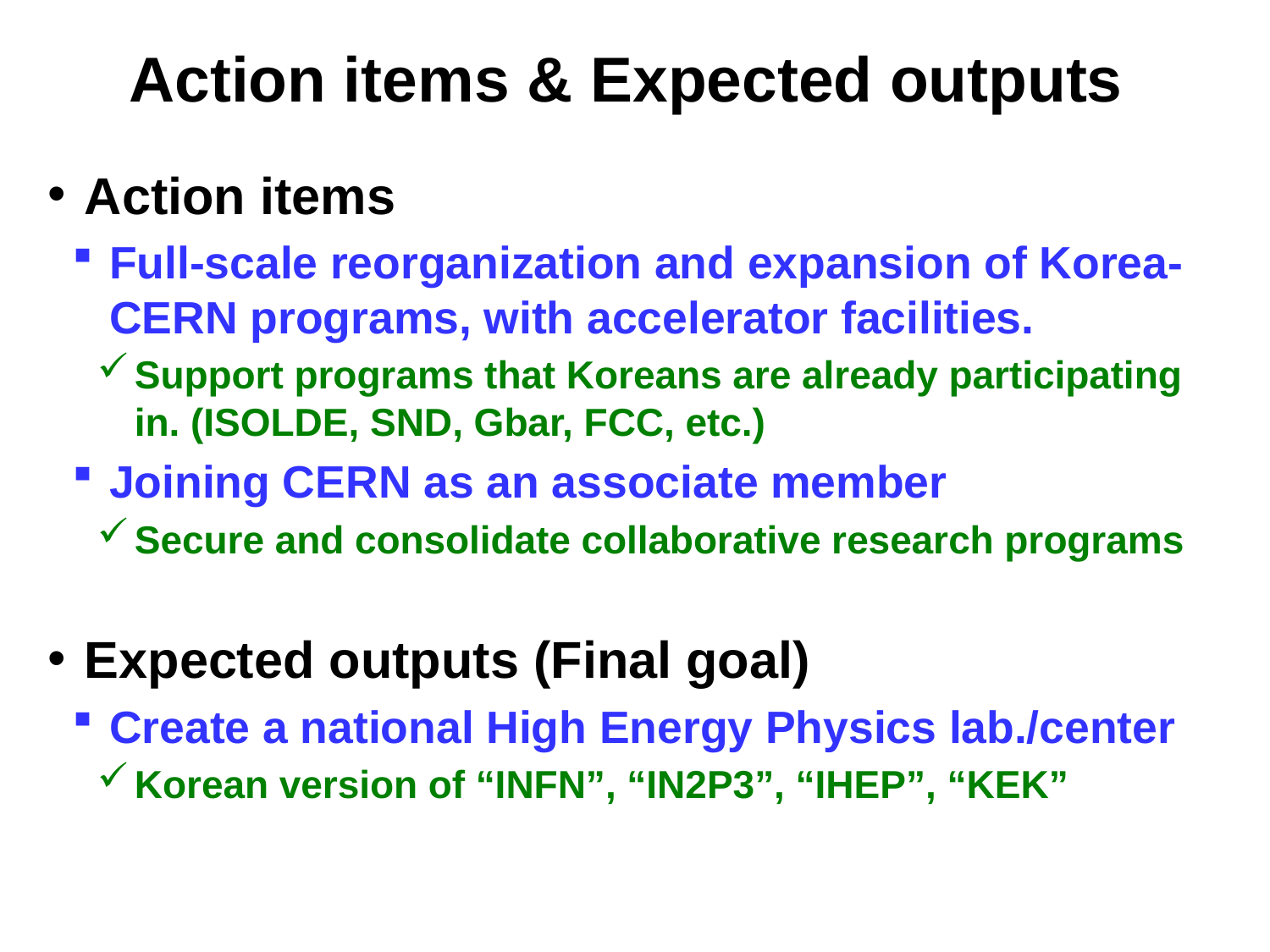

# Action items & Expected outputs
Action items
Full-scale reorganization and expansion of Korea-CERN programs, with accelerator facilities.
Support programs that Koreans are already participating in. (ISOLDE, SND, Gbar, FCC, etc.)
Joining CERN as an associate member
Secure and consolidate collaborative research programs

Expected outputs (Final goal)
Create a national High Energy Physics lab./center
Korean version of “INFN”, “IN2P3”, “IHEP”, “KEK”